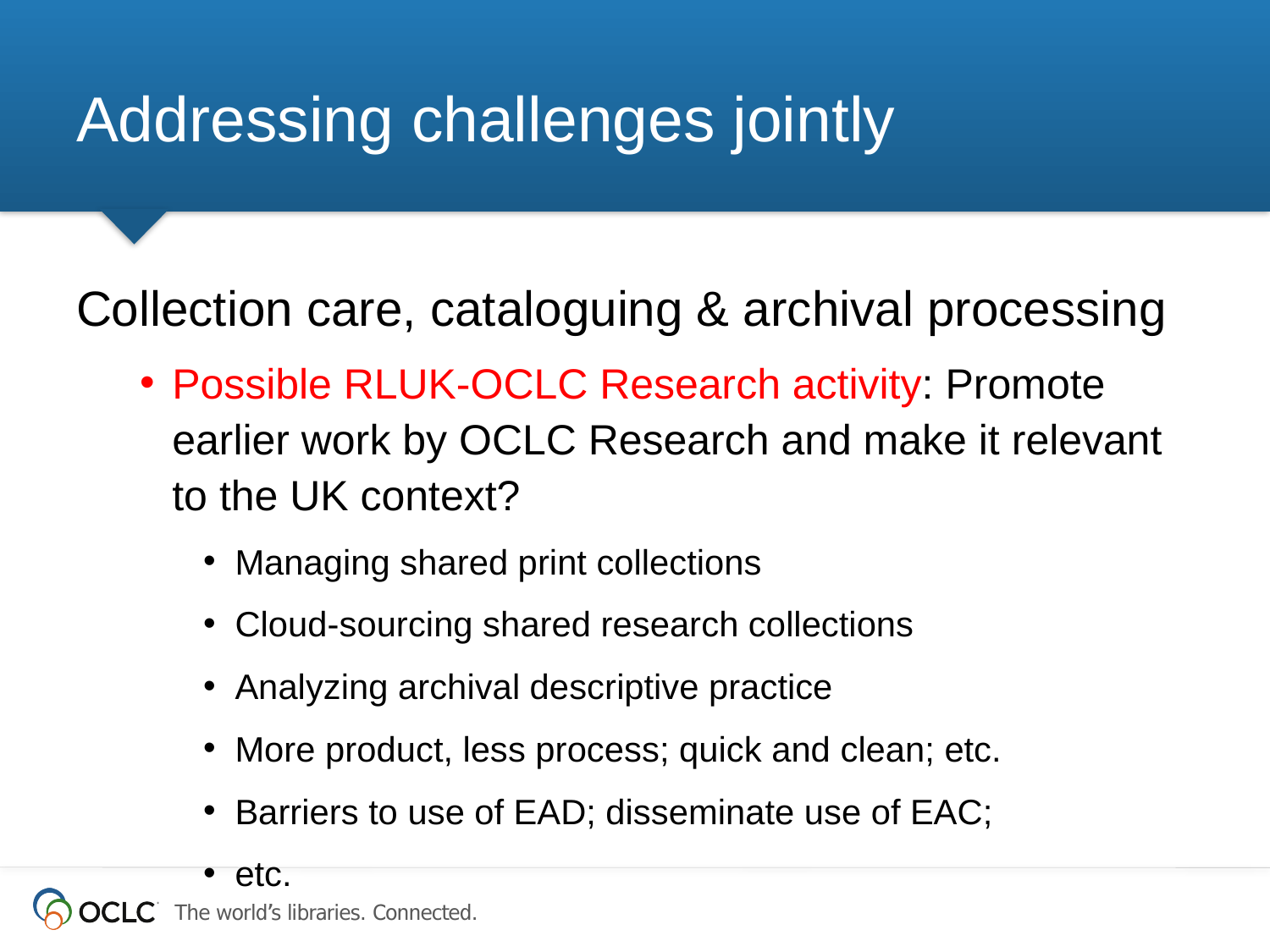

# Addressing challenges jointly
Collection care, cataloguing & archival processing
Possible RLUK-OCLC Research activity: Promote earlier work by OCLC Research and make it relevant to the UK context?
Managing shared print collections
Cloud-sourcing shared research collections
Analyzing archival descriptive practice
More product, less process; quick and clean; etc.
Barriers to use of EAD; disseminate use of EAC;
etc.